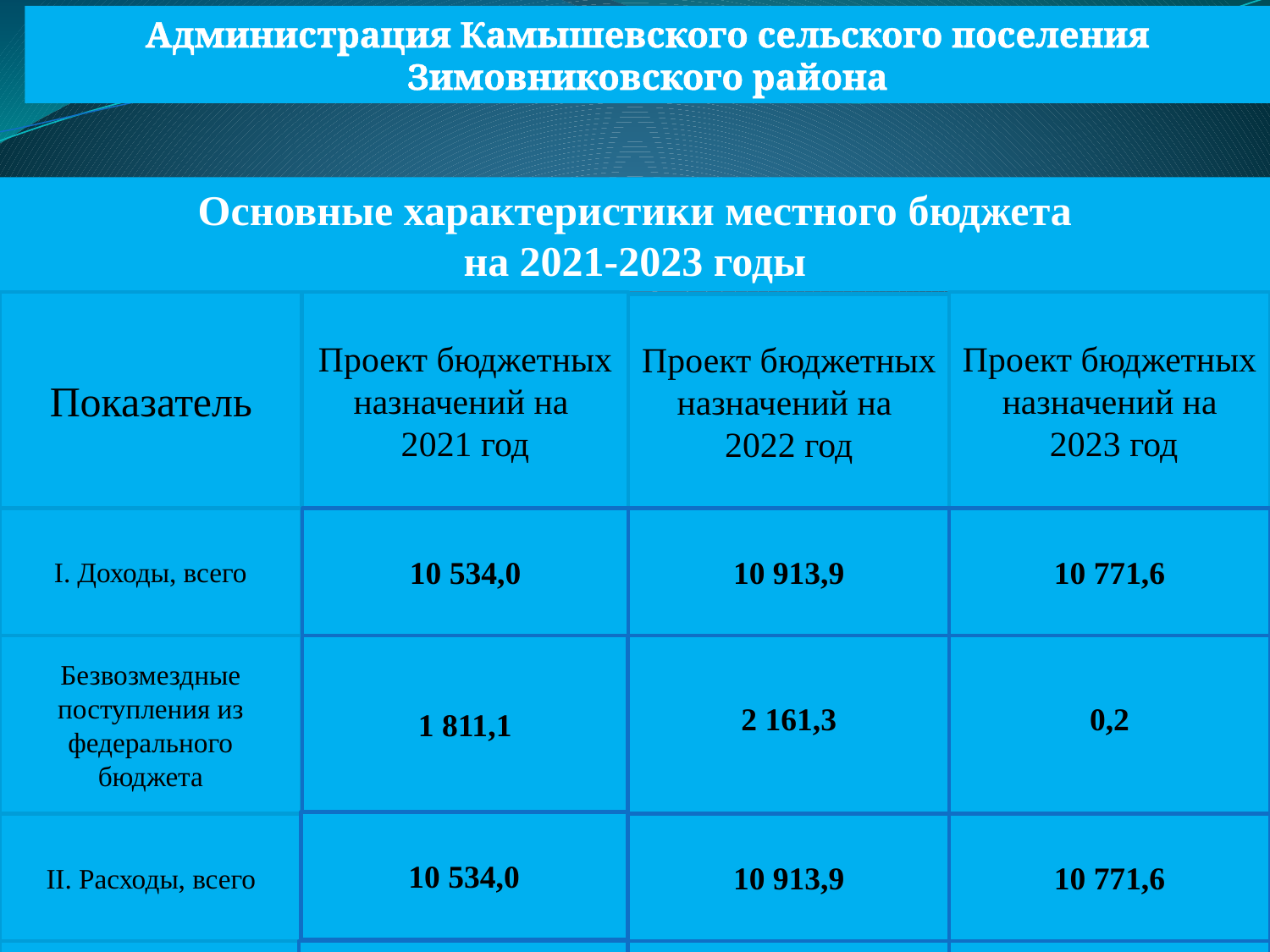

Администрация Камышевского сельского поселения Зимовниковского района
Основные характеристики местного бюджета
на 2021-2023 годы
Показатель
Проект бюджетных назначений на
2021 год
Проект бюджетных назначений на
 2023 год
Проект бюджетных назначений на
2022 год
I. Доходы, всего
10 534,0
10 913,9
10 771,6
2 161,3
0,2
1 811,1
Безвозмездные поступления из федерального бюджета
10 534,0
II. Расходы, всего
10 913,9
10 771,6
III. Дефицит, профицит
0,0
0,0
0,0